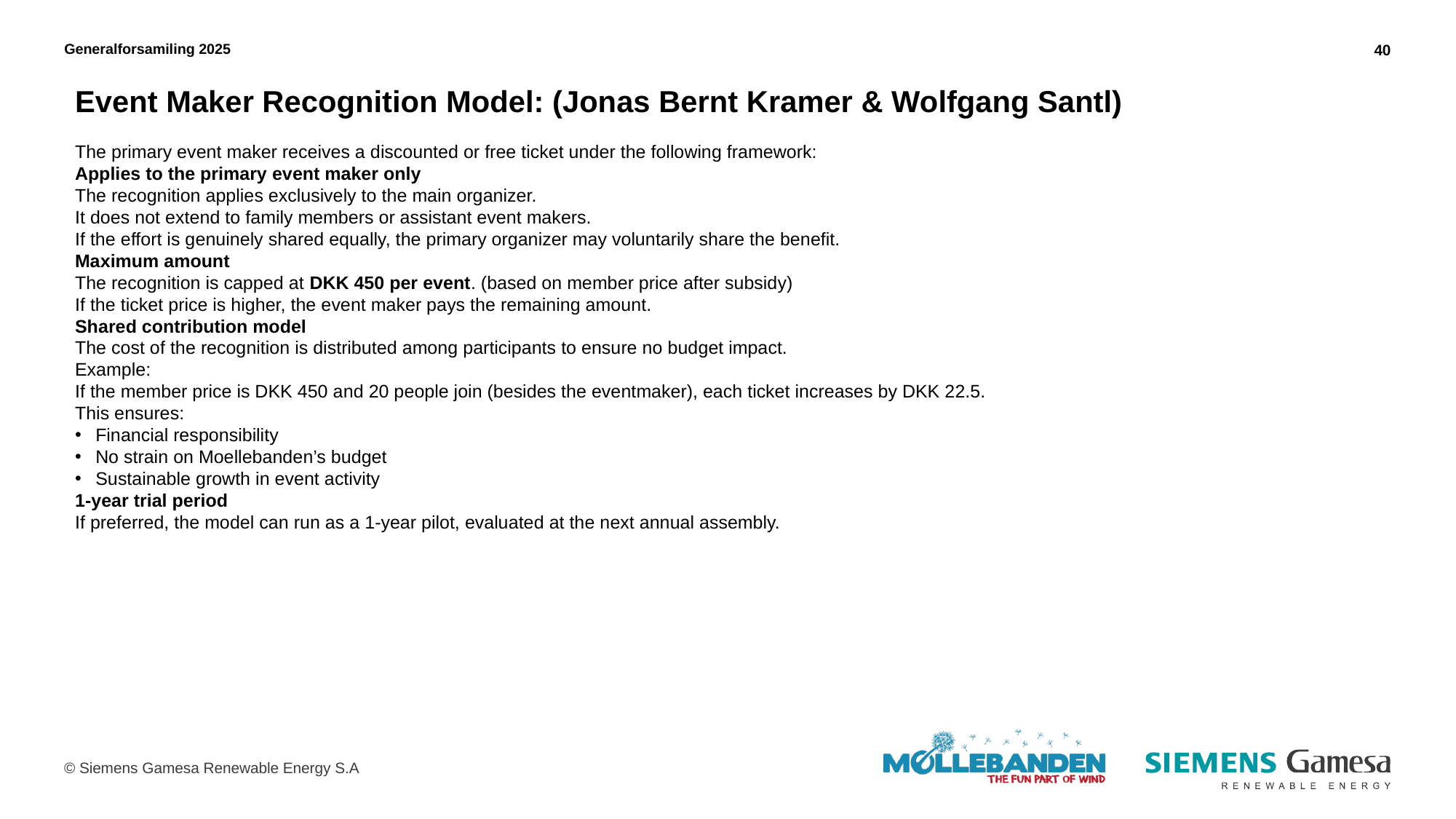

Generalforsamiling 2025
40
Event Maker Recognition Model: (Jonas Bernt Kramer & Wolfgang Santl)

The primary event maker receives a discounted or free ticket under the following framework:
Applies to the primary event maker only
The recognition applies exclusively to the main organizer.
It does not extend to family members or assistant event makers.
If the effort is genuinely shared equally, the primary organizer may voluntarily share the benefit.
Maximum amount
The recognition is capped at DKK 450 per event. (based on member price after subsidy)
If the ticket price is higher, the event maker pays the remaining amount.
Shared contribution model
The cost of the recognition is distributed among participants to ensure no budget impact.
Example:
If the member price is DKK 450 and 20 people join (besides the eventmaker), each ticket increases by DKK 22.5.
This ensures:
Financial responsibility
No strain on Moellebanden’s budget
Sustainable growth in event activity
1-year trial period
If preferred, the model can run as a 1-year pilot, evaluated at the next annual assembly.
#